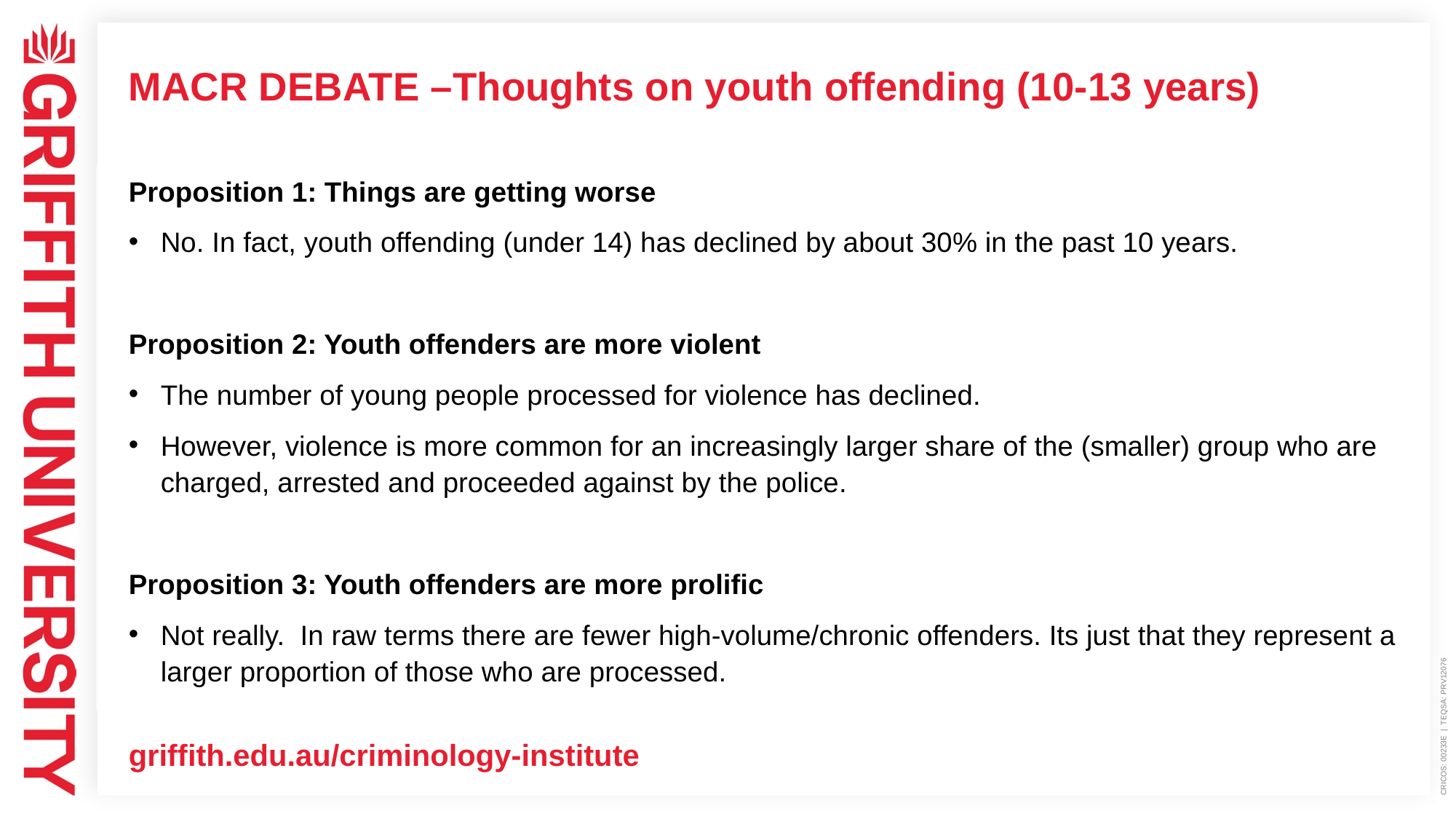

# MACR DEBATE –Thoughts on youth offending (10-13 years)

Proposition 1: Things are getting worse
No. In fact, youth offending (under 14) has declined by about 30% in the past 10 years.

Proposition 2: Youth offenders are more violent
The number of young people processed for violence has declined.
However, violence is more common for an increasingly larger share of the (smaller) group who are charged, arrested and proceeded against by the police.

Proposition 3: Youth offenders are more prolific
Not really.  In raw terms there are fewer high-volume/chronic offenders. Its just that they represent a larger proportion of those who are processed.

CRICOS: 00233E  |  TEQSA: PRV12076
griffith.edu.au/criminology-institute